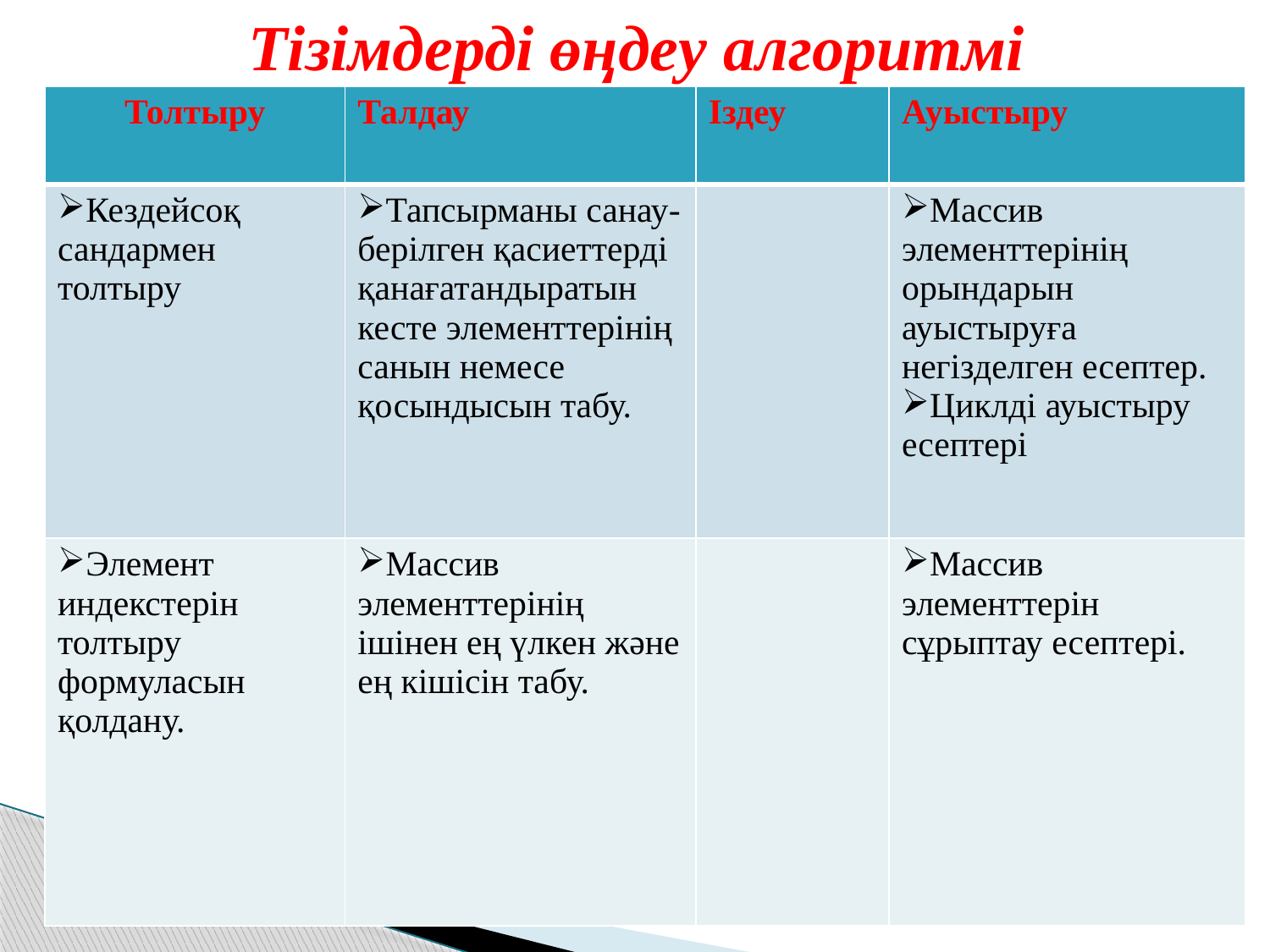

# Тізімдерді өңдеу алгоритмі
| Толтыру | Талдау | Іздеу | Ауыстыру |
| --- | --- | --- | --- |
| Кездейсоқ сандармен толтыру | Тапсырманы санау-берілген қасиеттерді қанағатандыратын кесте элементтерінің санын немесе қосындысын табу. |  | Массив элементтерінің орындарын ауыстыруға негізделген есептер. Циклді ауыстыру есептері |
| Элемент индекстерін толтыру формуласын қолдану. | Массив элементтерінің ішінен ең үлкен және ең кішісін табу. |  | Массив элементтерін сұрыптау есептері. |